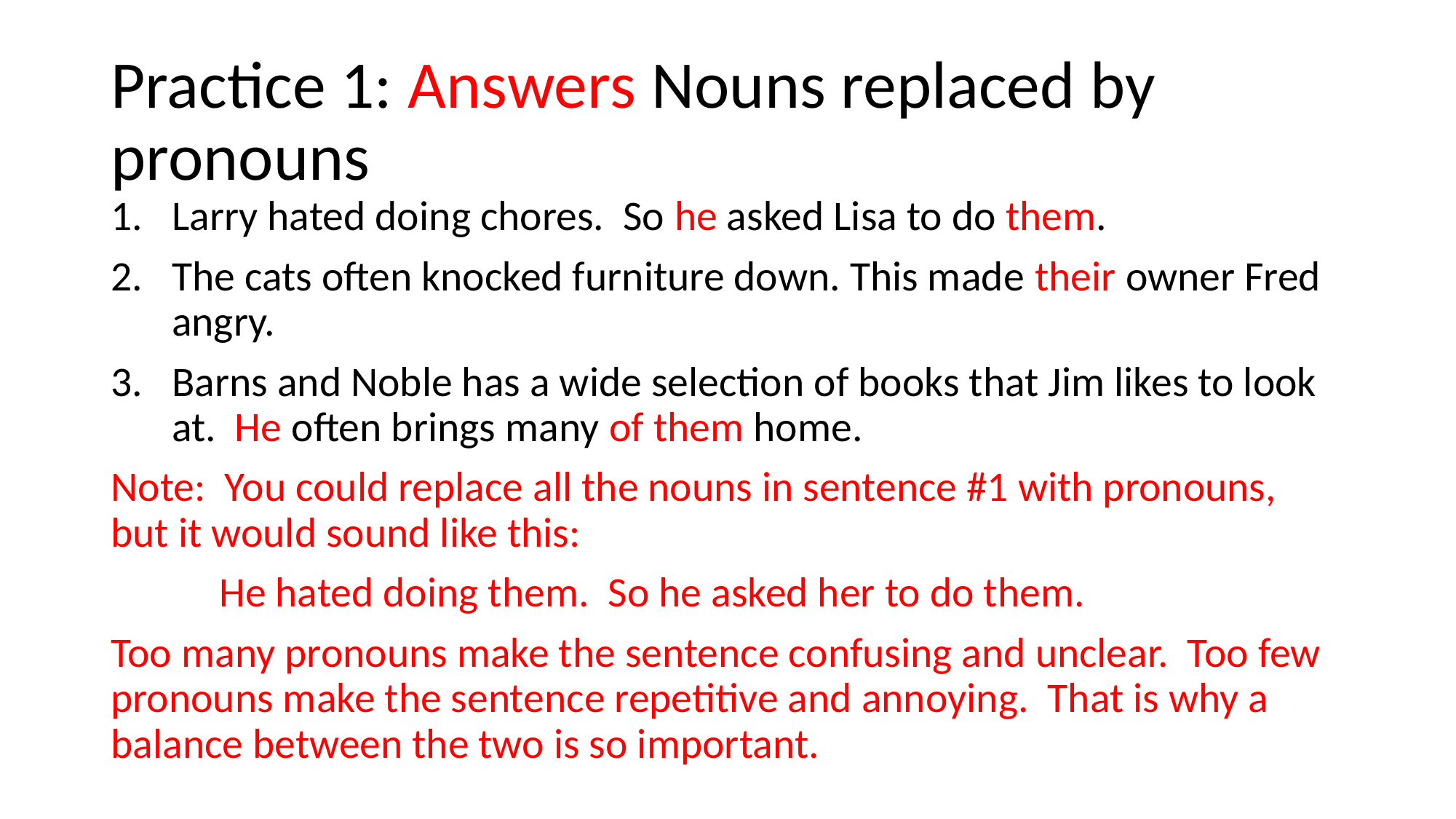

# Practice 1: Answers Nouns replaced by pronouns
Larry hated doing chores.  So he asked Lisa to do them.
The cats often knocked furniture down. This made their owner Fred angry.
Barns and Noble has a wide selection of books that Jim likes to look at.  He often brings many of them home.
Note:  You could replace all the nouns in sentence #1 with pronouns, but it would sound like this:
	He hated doing them.  So he asked her to do them.
Too many pronouns make the sentence confusing and unclear.  Too few pronouns make the sentence repetitive and annoying.  That is why a balance between the two is so important.